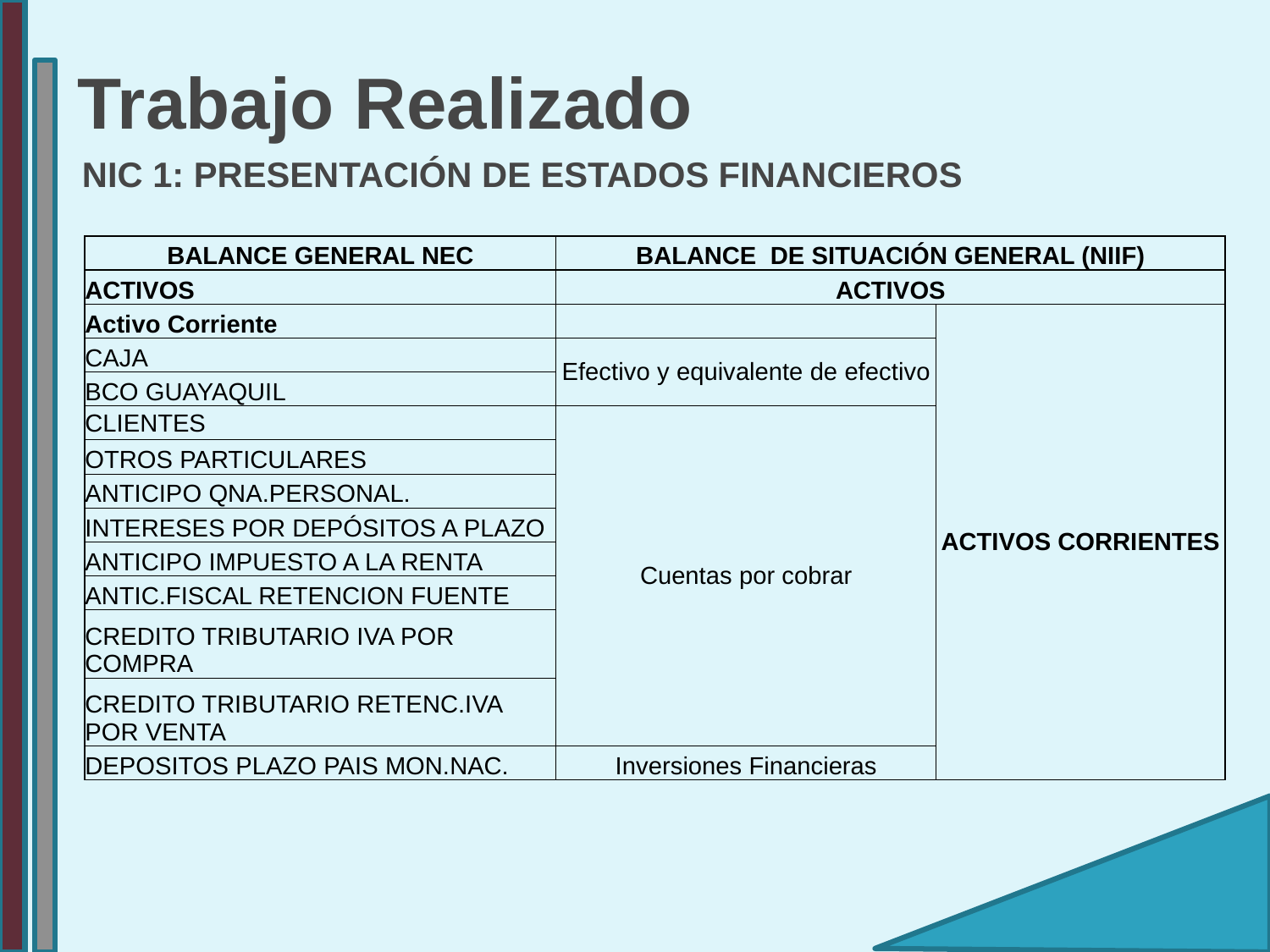

# Trabajo Realizado

NIC 1: PRESENTACIÓN DE ESTADOS FINANCIEROS
| BALANCE GENERAL NEC | BALANCE DE SITUACIÓN GENERAL (NIIF) |  |
| --- | --- | --- |
| ACTIVOS | ACTIVOS |  |
| Activo Corriente |  | ACTIVOS CORRIENTES |
| CAJA | Efectivo y equivalente de efectivo |  |
| BCO GUAYAQUIL |  |  |
| CLIENTES | Cuentas por cobrar |  |
| OTROS PARTICULARES |  |  |
| ANTICIPO QNA.PERSONAL. |  |  |
| INTERESES POR DEPÓSITOS A PLAZO |  |  |
| ANTICIPO IMPUESTO A LA RENTA |  |  |
| ANTIC.FISCAL RETENCION FUENTE |  |  |
| CREDITO TRIBUTARIO IVA POR COMPRA |  |  |
| CREDITO TRIBUTARIO RETENC.IVA POR VENTA |  |  |
| DEPOSITOS PLAZO PAIS MON.NAC. | Inversiones Financieras |  |